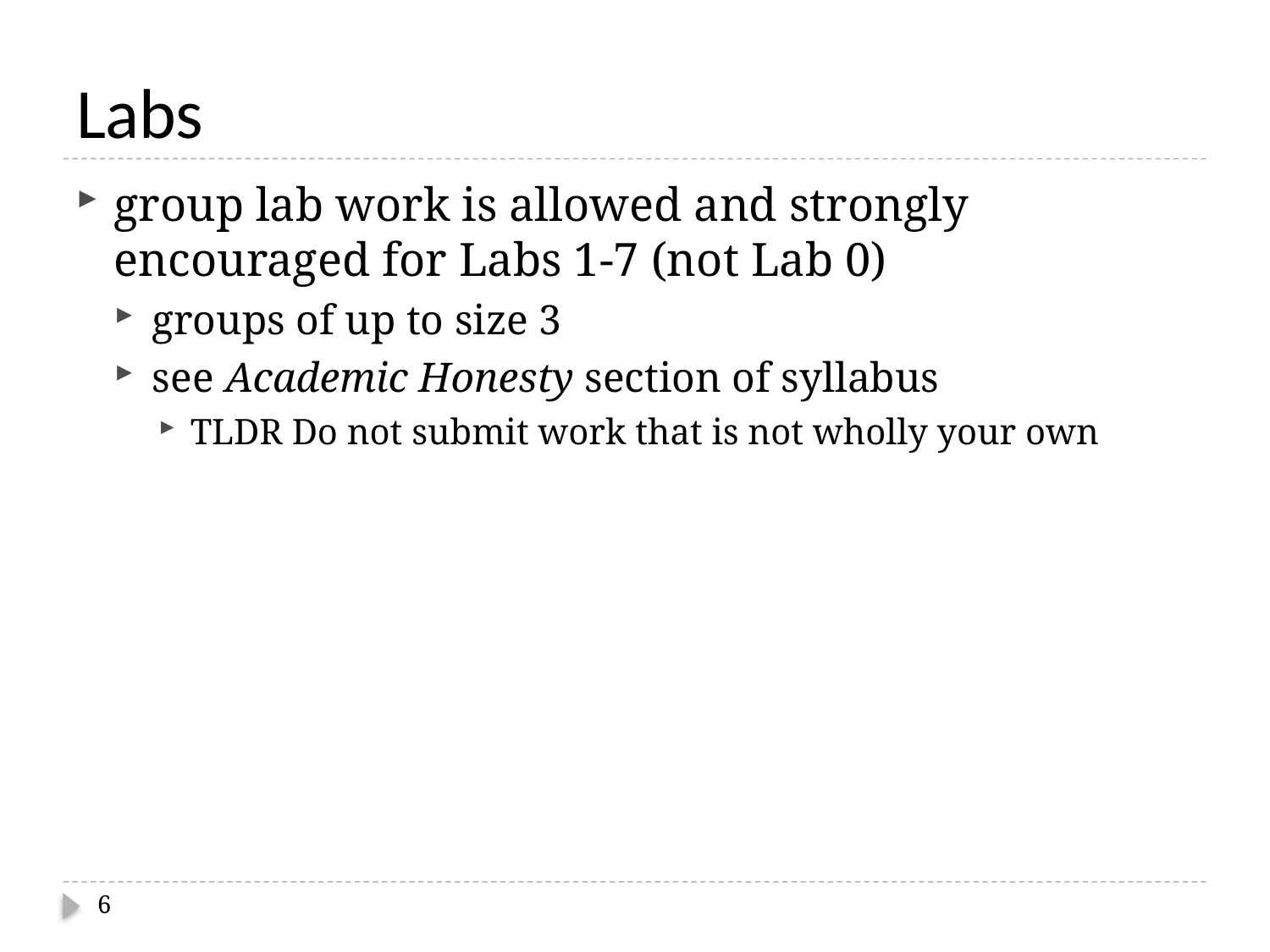

# Labs
group lab work is allowed and strongly encouraged for Labs 1-7 (not Lab 0)
groups of up to size 3
see Academic Honesty section of syllabus
TLDR Do not submit work that is not wholly your own
6